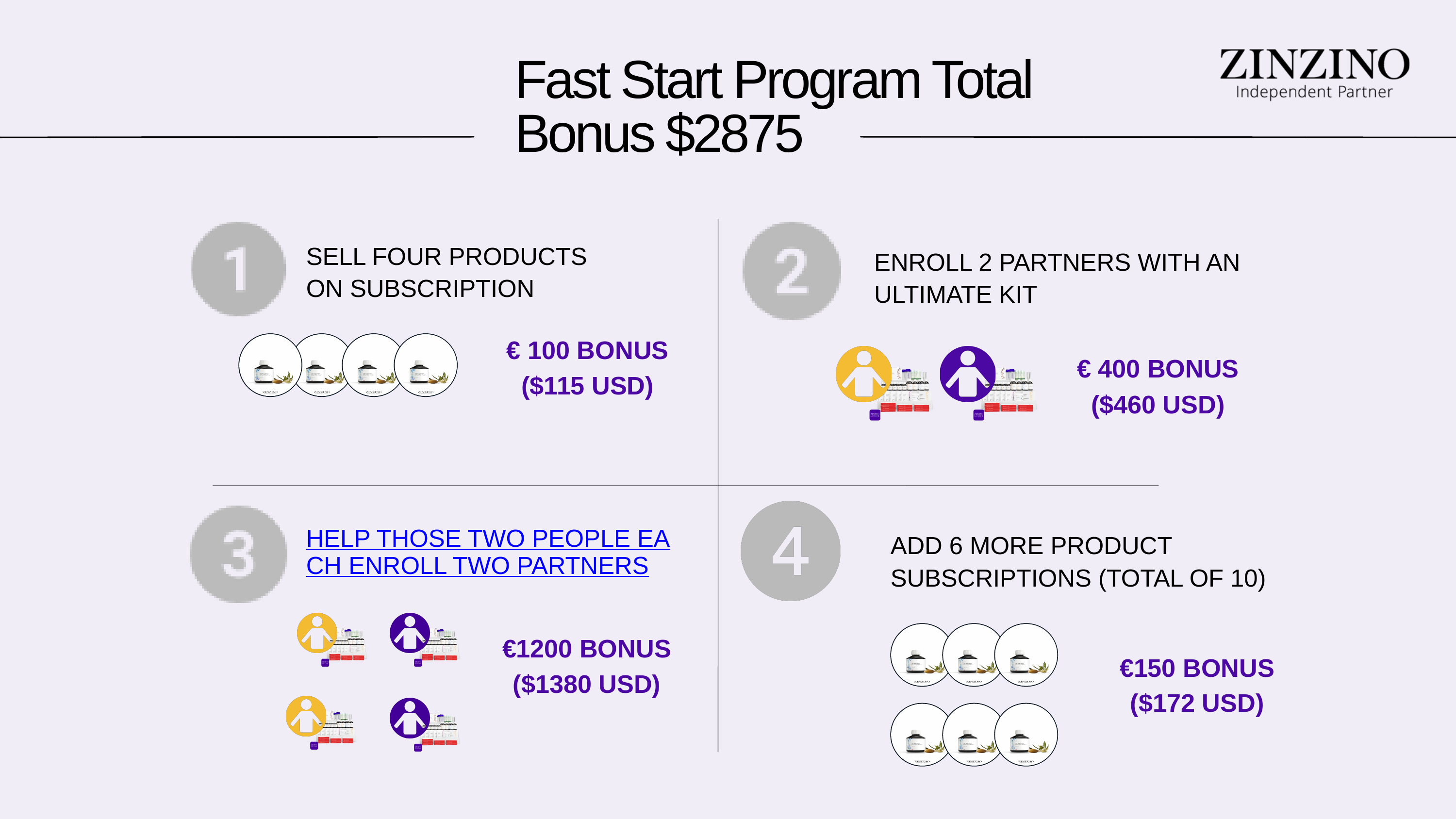

Fast Start Program Total Bonus $2875

ENROLL 2 PARTNERS WITH AN ULTIMATE KIT

€ 400 BONUS
($460 USD)

SELL FOUR PRODUCTS ON SUBSCRIPTION
€ 100 BONUS
($115 USD)

ADD 6 MORE PRODUCT SUBSCRIPTIONS (TOTAL OF 10)

€150 BONUS
($172 USD)

HELP THOSE TWO PEOPLE EACH ENROLL TWO PARTNERS

€1200 BONUS
($1380 USD)